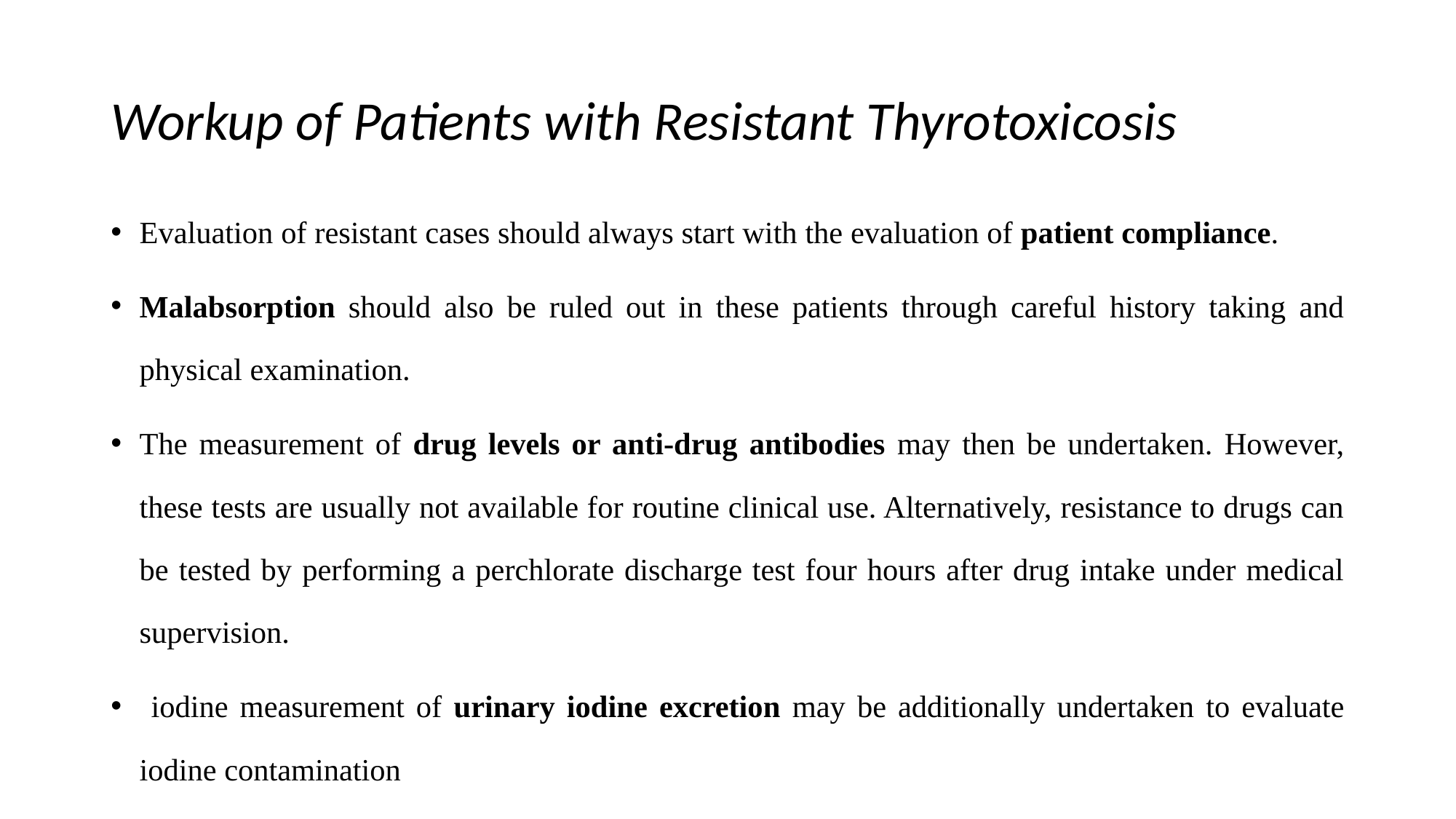

# Workup of Patients with Resistant Thyrotoxicosis
Evaluation of resistant cases should always start with the evaluation of patient compliance.
Malabsorption should also be ruled out in these patients through careful history taking and physical examination.
The measurement of drug levels or anti-drug antibodies may then be undertaken. However, these tests are usually not available for routine clinical use. Alternatively, resistance to drugs can be tested by performing a perchlorate discharge test four hours after drug intake under medical supervision.
 iodine measurement of urinary iodine excretion may be additionally undertaken to evaluate iodine contamination